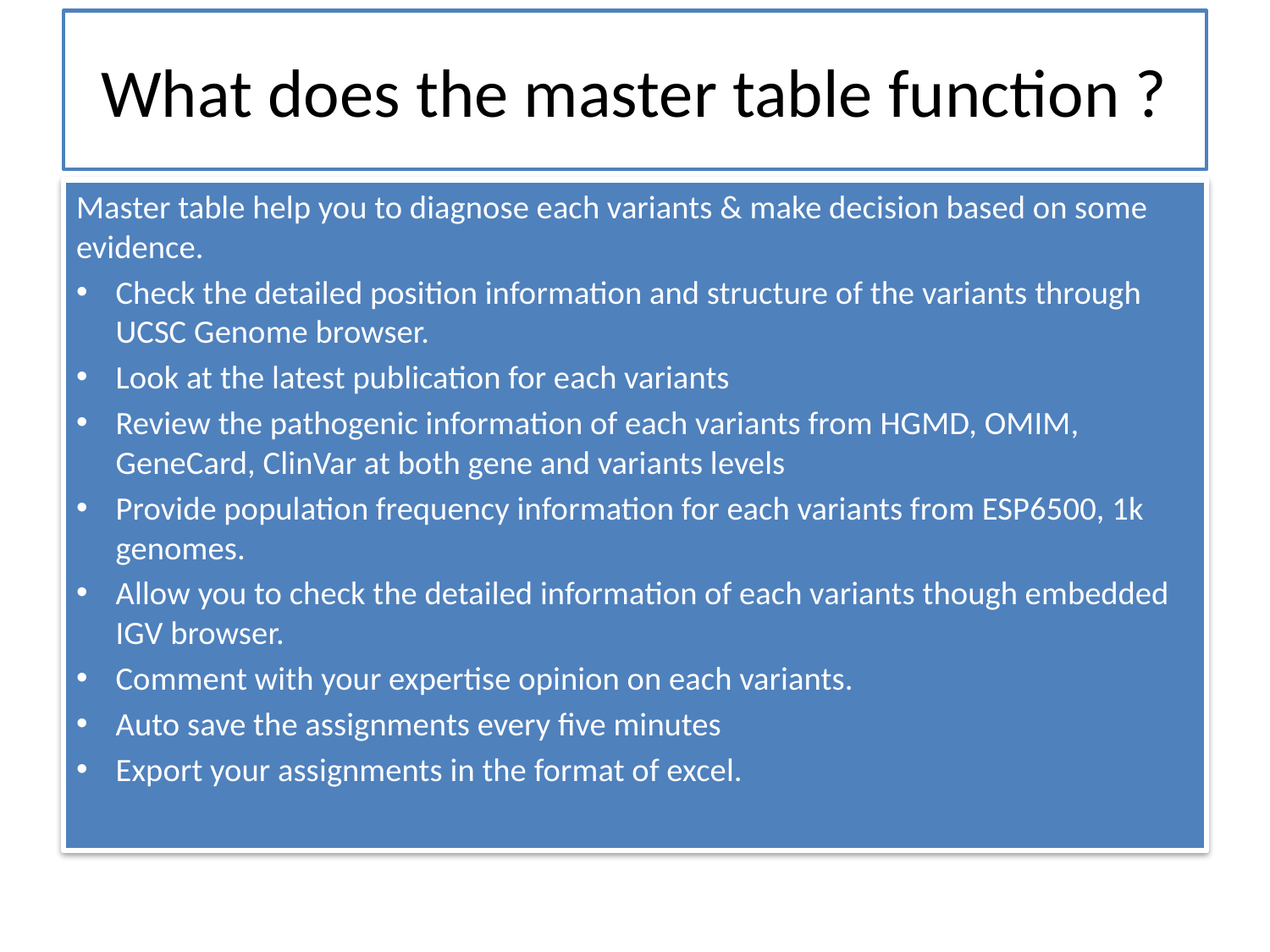

# What does the master table function ?
Master table help you to diagnose each variants & make decision based on some evidence.
Check the detailed position information and structure of the variants through UCSC Genome browser.
Look at the latest publication for each variants
Review the pathogenic information of each variants from HGMD, OMIM, GeneCard, ClinVar at both gene and variants levels
Provide population frequency information for each variants from ESP6500, 1k genomes.
Allow you to check the detailed information of each variants though embedded IGV browser.
Comment with your expertise opinion on each variants.
Auto save the assignments every five minutes
Export your assignments in the format of excel.